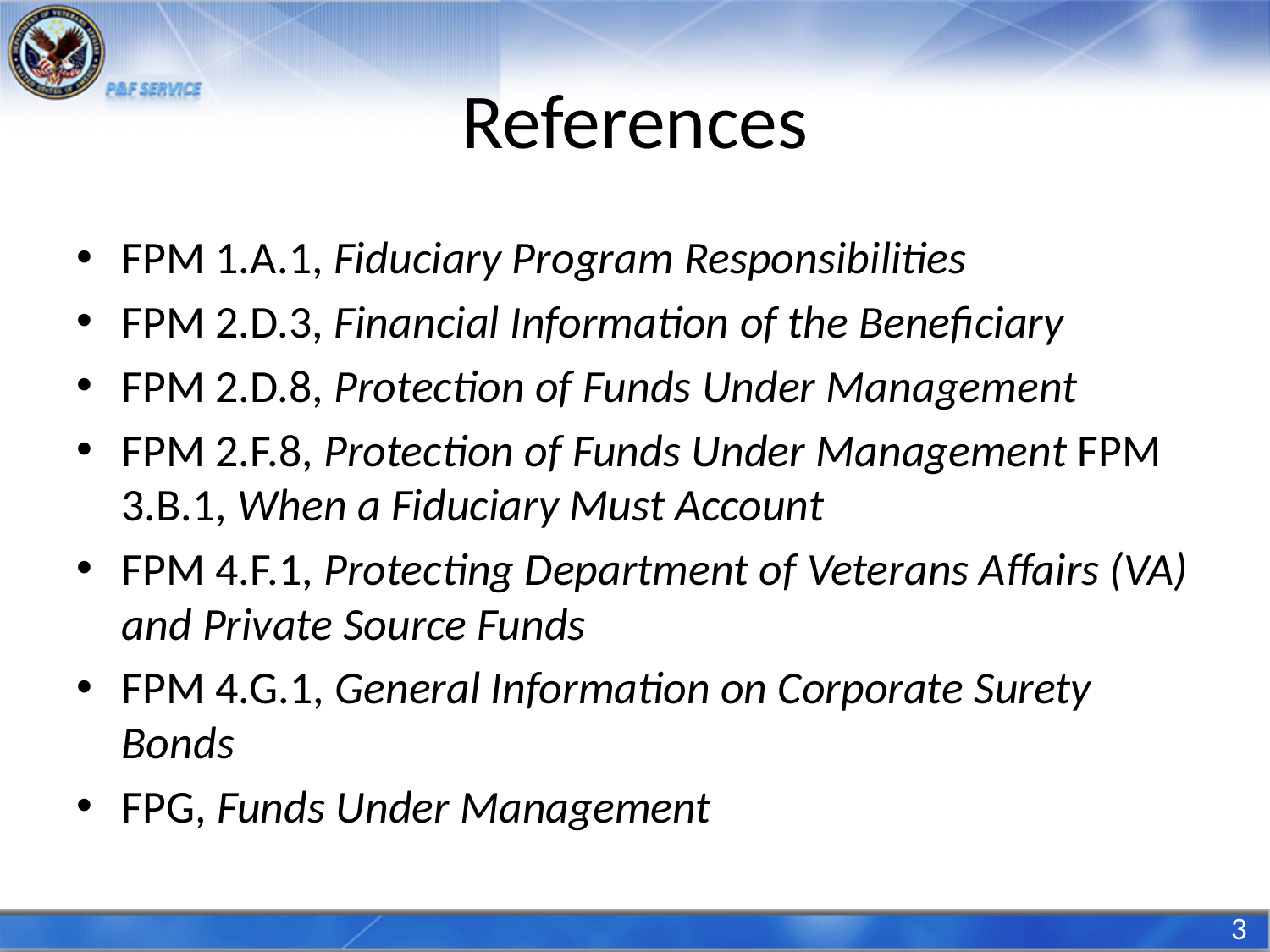

# References
FPM 1.A.1, Fiduciary Program Responsibilities
FPM 2.D.3, Financial Information of the Beneficiary
FPM 2.D.8, Protection of Funds Under Management
FPM 2.F.8, Protection of Funds Under Management FPM 3.B.1, When a Fiduciary Must Account
FPM 4.F.1, Protecting Department of Veterans Affairs (VA) and Private Source Funds
FPM 4.G.1, General Information on Corporate Surety Bonds
FPG, Funds Under Management

3